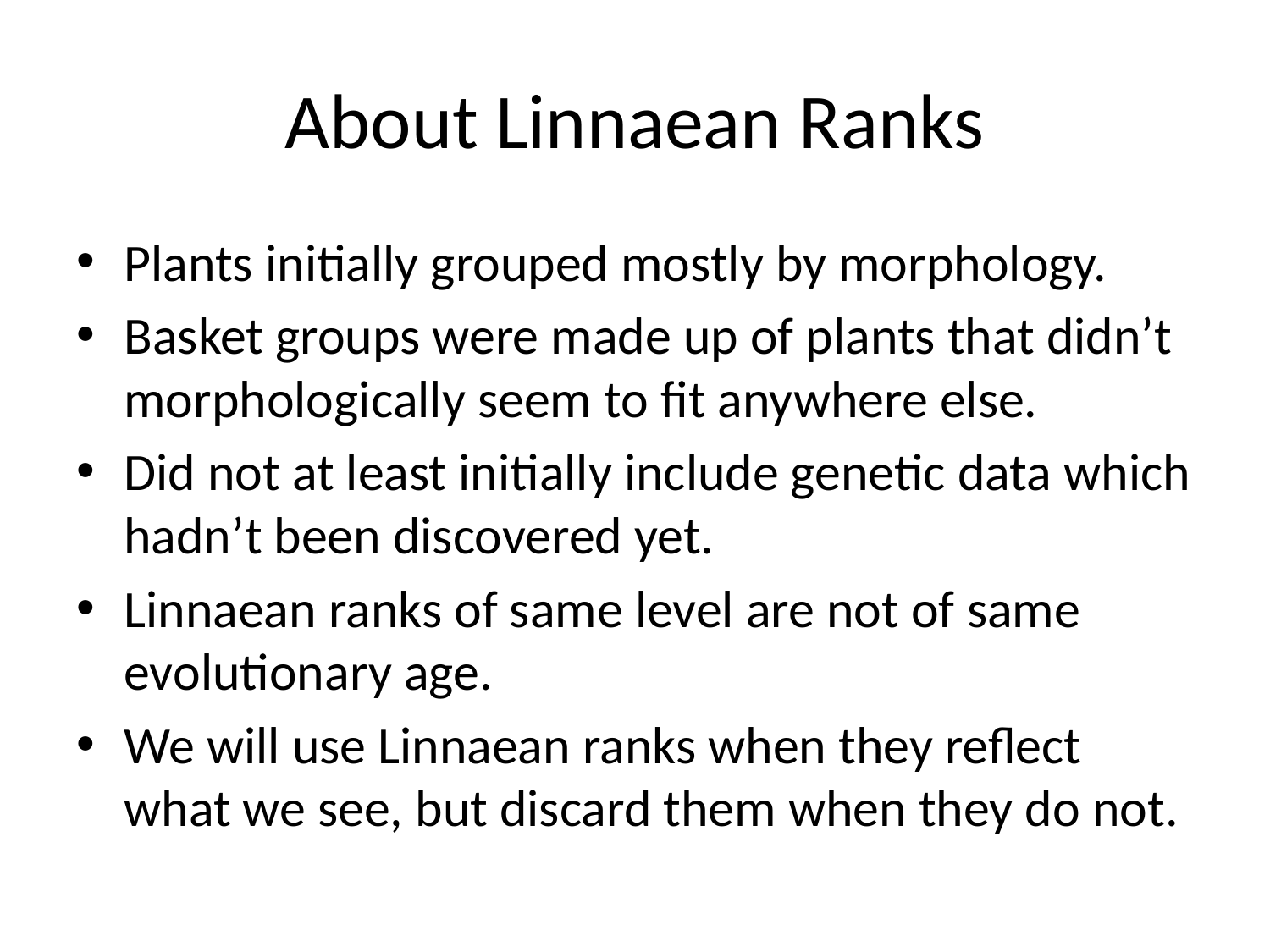

# About Linnaean Ranks
Plants initially grouped mostly by morphology.
Basket groups were made up of plants that didn’t morphologically seem to fit anywhere else.
Did not at least initially include genetic data which hadn’t been discovered yet.
Linnaean ranks of same level are not of same evolutionary age.
We will use Linnaean ranks when they reflect what we see, but discard them when they do not.